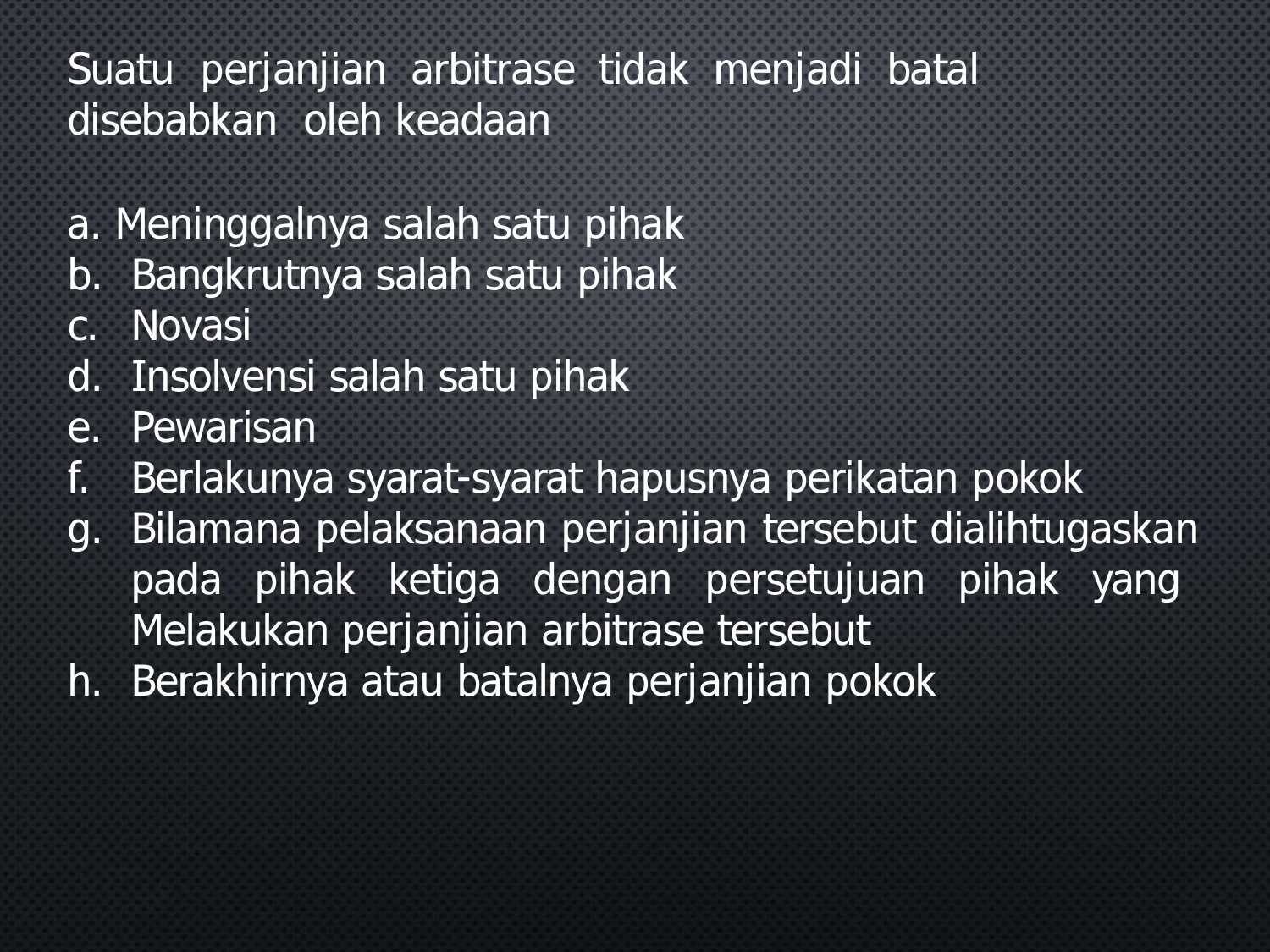

Suatu	perjanjian	arbitrase	tidak	menjadi	batal	disebabkan  oleh keadaan

Meninggalnya salah satu pihak
Bangkrutnya salah satu pihak
Novasi
Insolvensi salah satu pihak
Pewarisan
Berlakunya syarat-syarat hapusnya perikatan pokok
Bilamana pelaksanaan perjanjian tersebut dialihtugaskan  pada pihak ketiga dengan persetujuan pihak yang  Melakukan perjanjian arbitrase tersebut
Berakhirnya atau batalnya perjanjian pokok